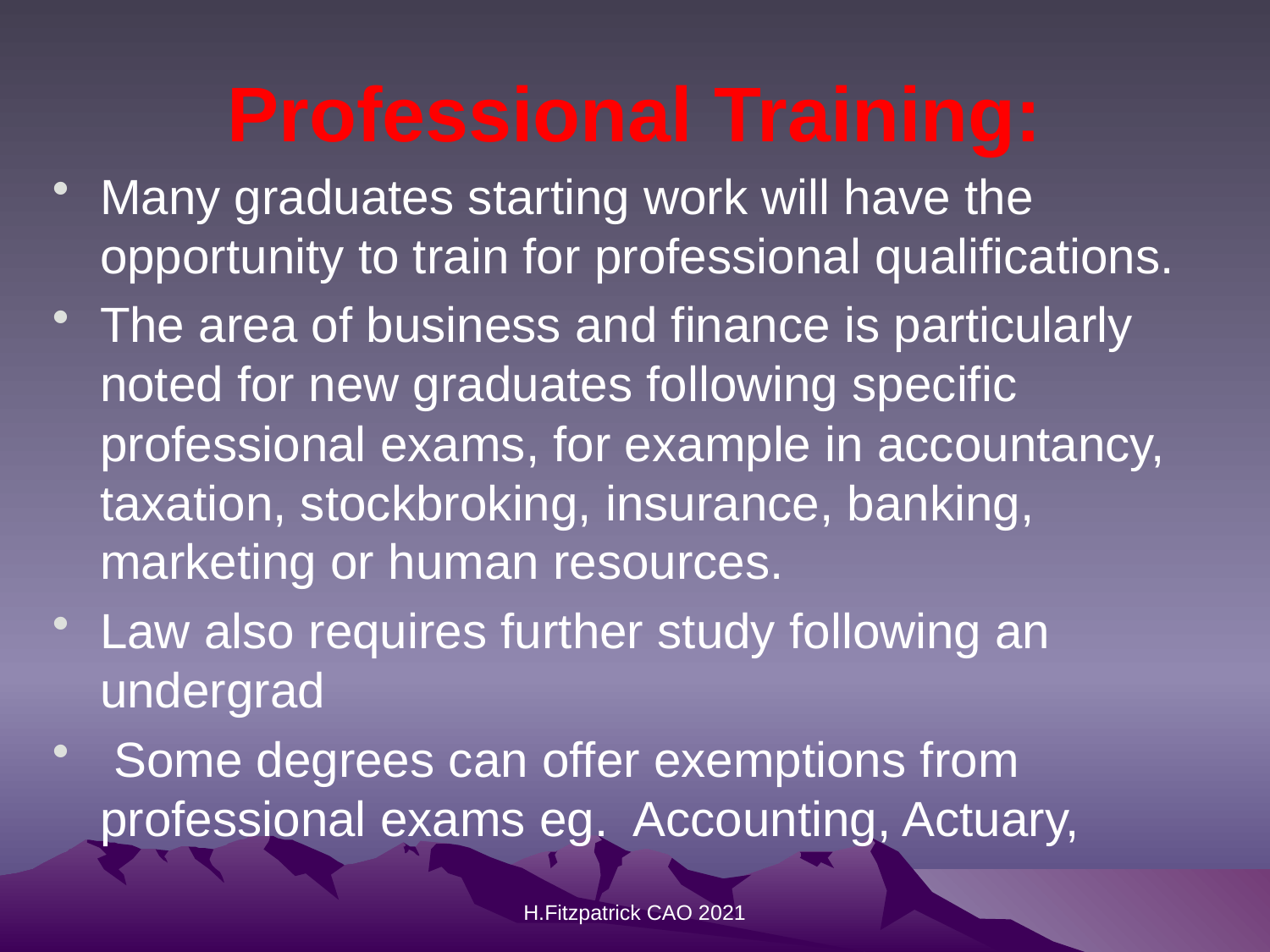

# Professional Training:
Many graduates starting work will have the opportunity to train for professional qualifications.
The area of business and finance is particularly noted for new graduates following specific professional exams, for example in accountancy, taxation, stockbroking, insurance, banking, marketing or human resources.
Law also requires further study following an undergrad
 Some degrees can offer exemptions from professional exams eg.  Accounting, Actuary,

H.Fitzpatrick CAO 2021